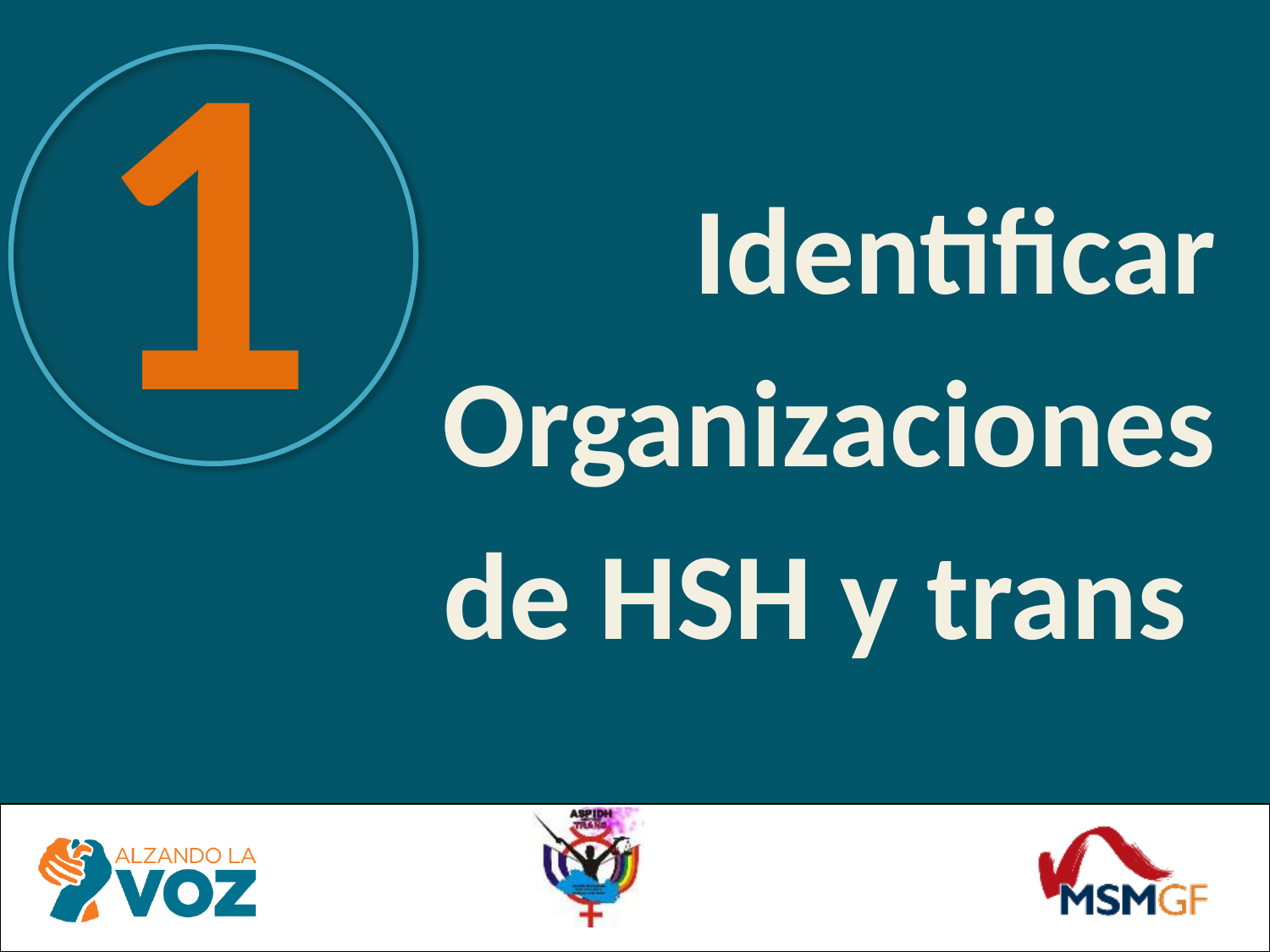

1

Identificar
Organizaciones
de HSH y trans